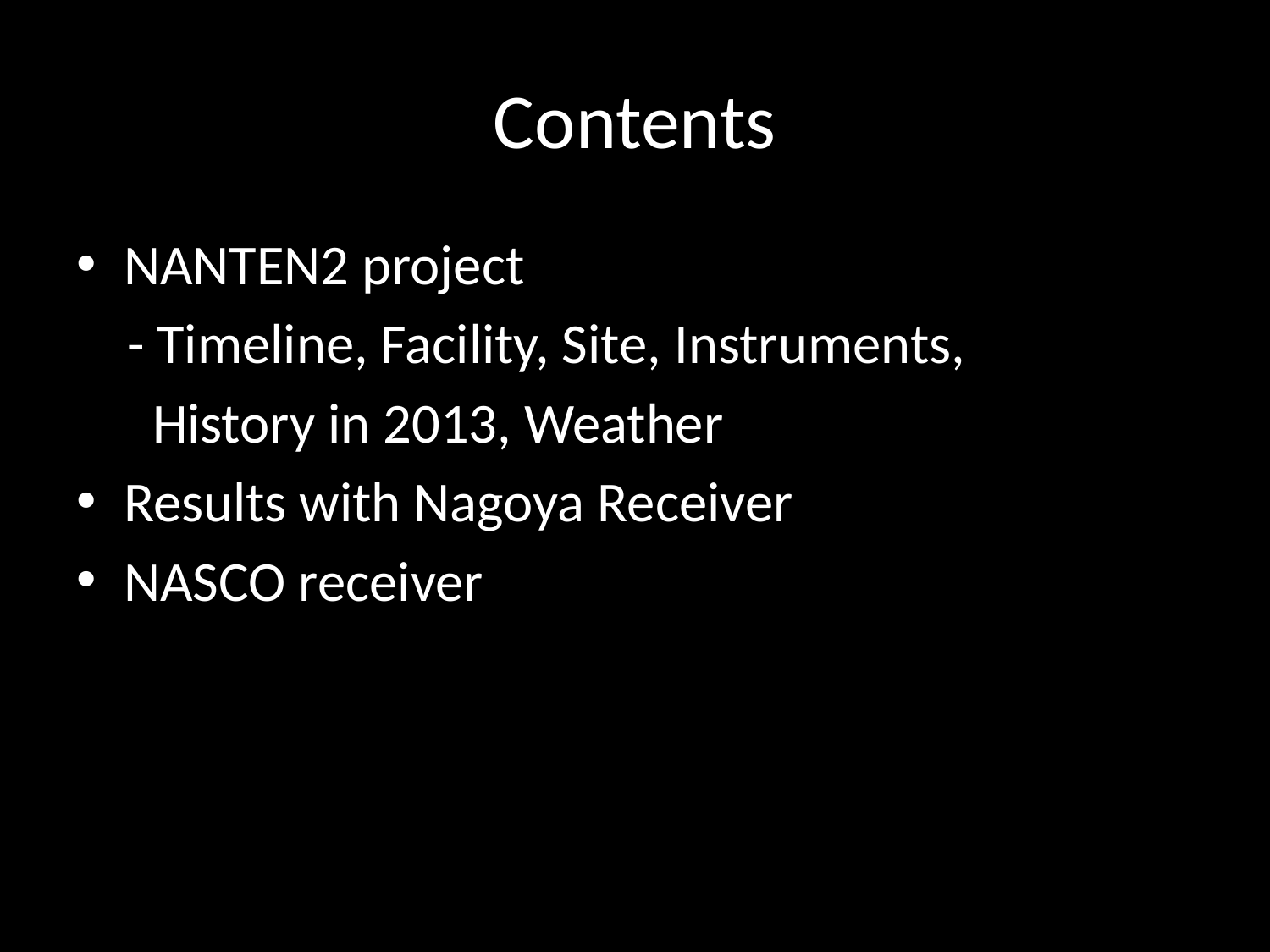

# Contents
NANTEN2 project
    - Timeline, Facility, Site, Instruments,
      History in 2013, Weather
Results with Nagoya Receiver
NASCO receiver
Progress on NASCO system